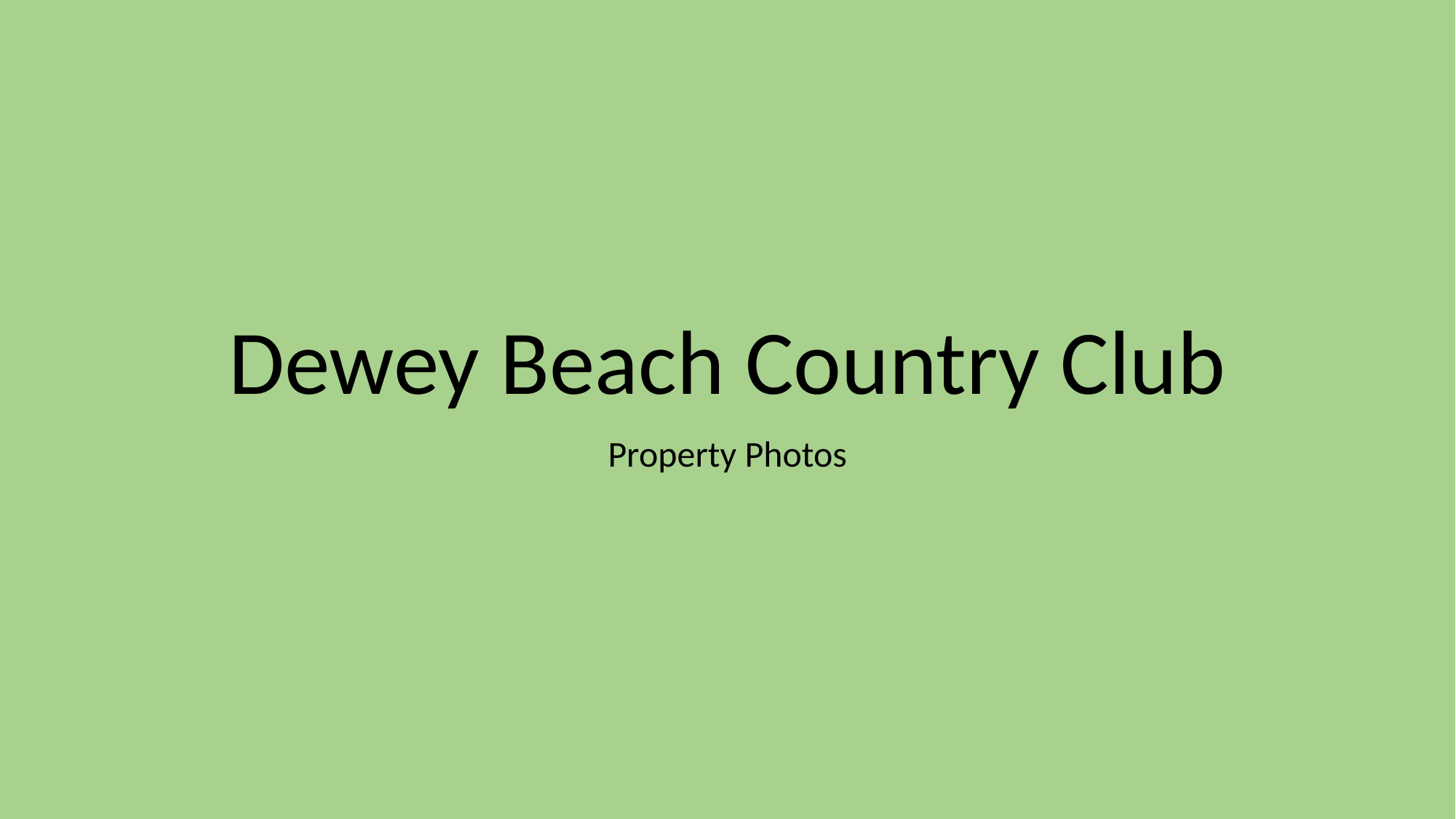

# Dewey Beach Country Club
Property Photos